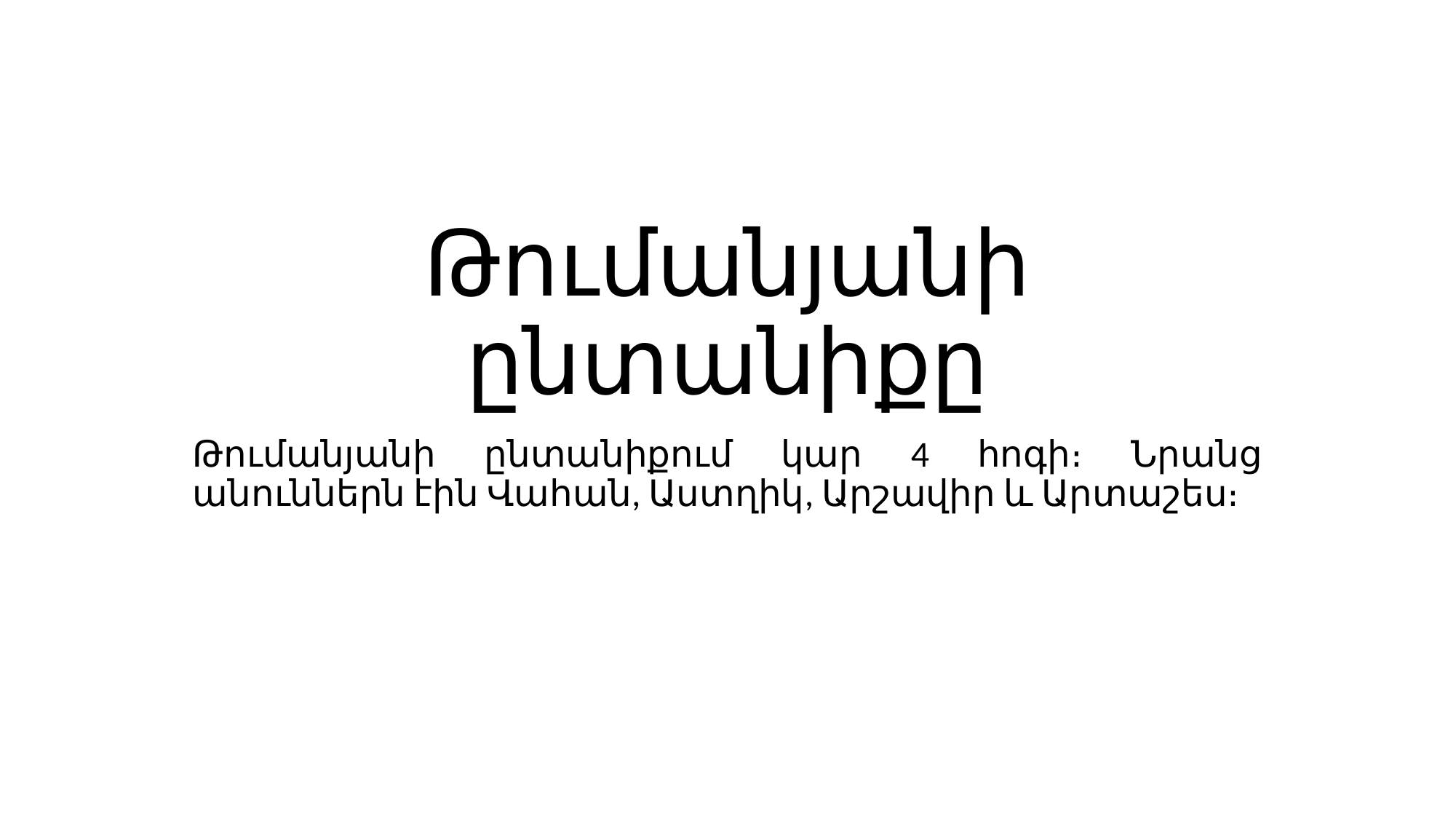

# Թումանյանի ընտանիքը
Թումանյանի ընտանիքում կար 4 հոգի։ Նրանց անուններն էին Վահան, Աստղիկ, Արշավիր և Արտաշես։